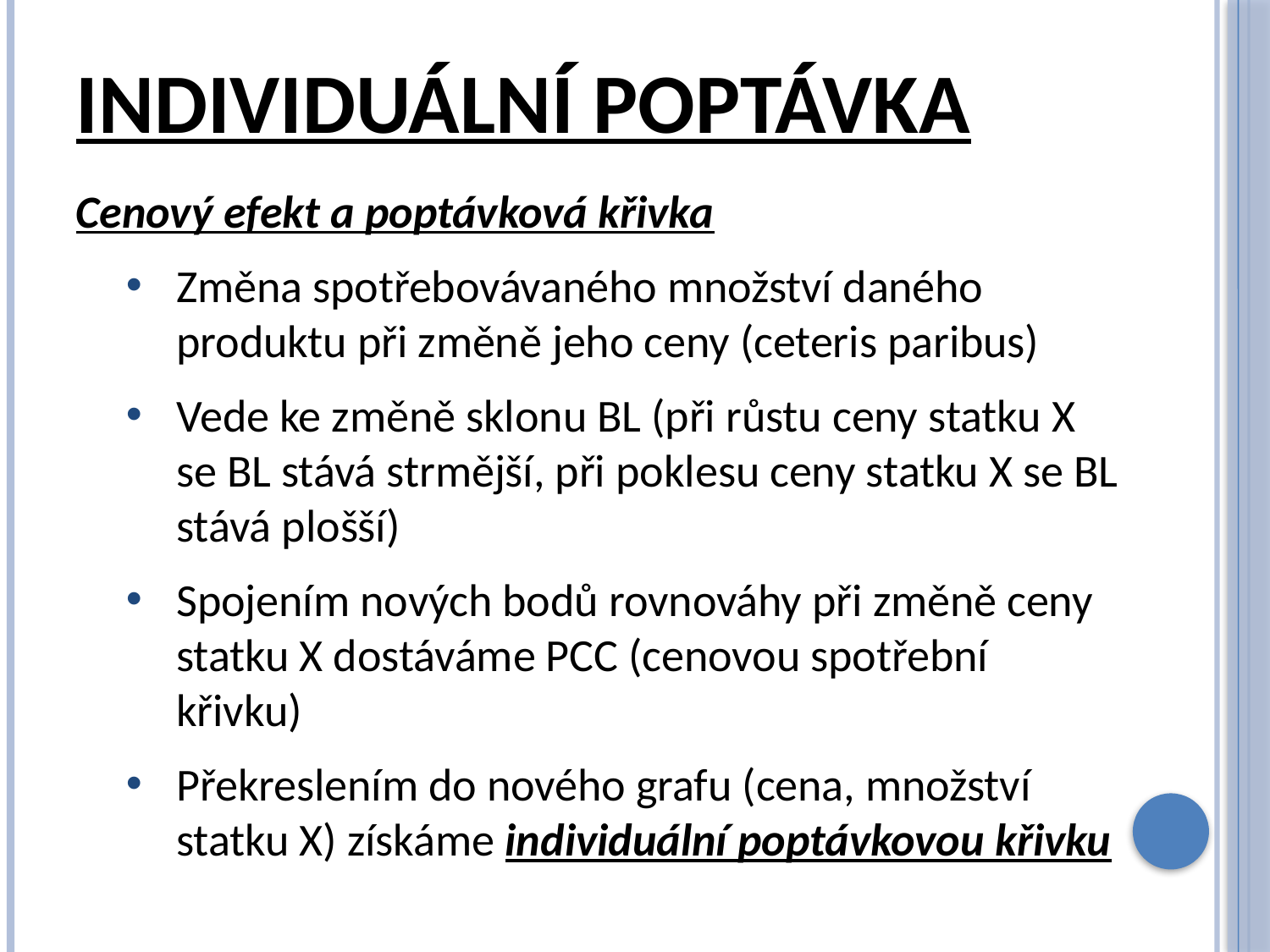

# Individuální poptávka
Cenový efekt a poptávková křivka
Změna spotřebovávaného množství daného produktu při změně jeho ceny (ceteris paribus)
Vede ke změně sklonu BL (při růstu ceny statku X se BL stává strmější, při poklesu ceny statku X se BL stává plošší)
Spojením nových bodů rovnováhy při změně ceny statku X dostáváme PCC (cenovou spotřební křivku)
Překreslením do nového grafu (cena, množství statku X) získáme individuální poptávkovou křivku